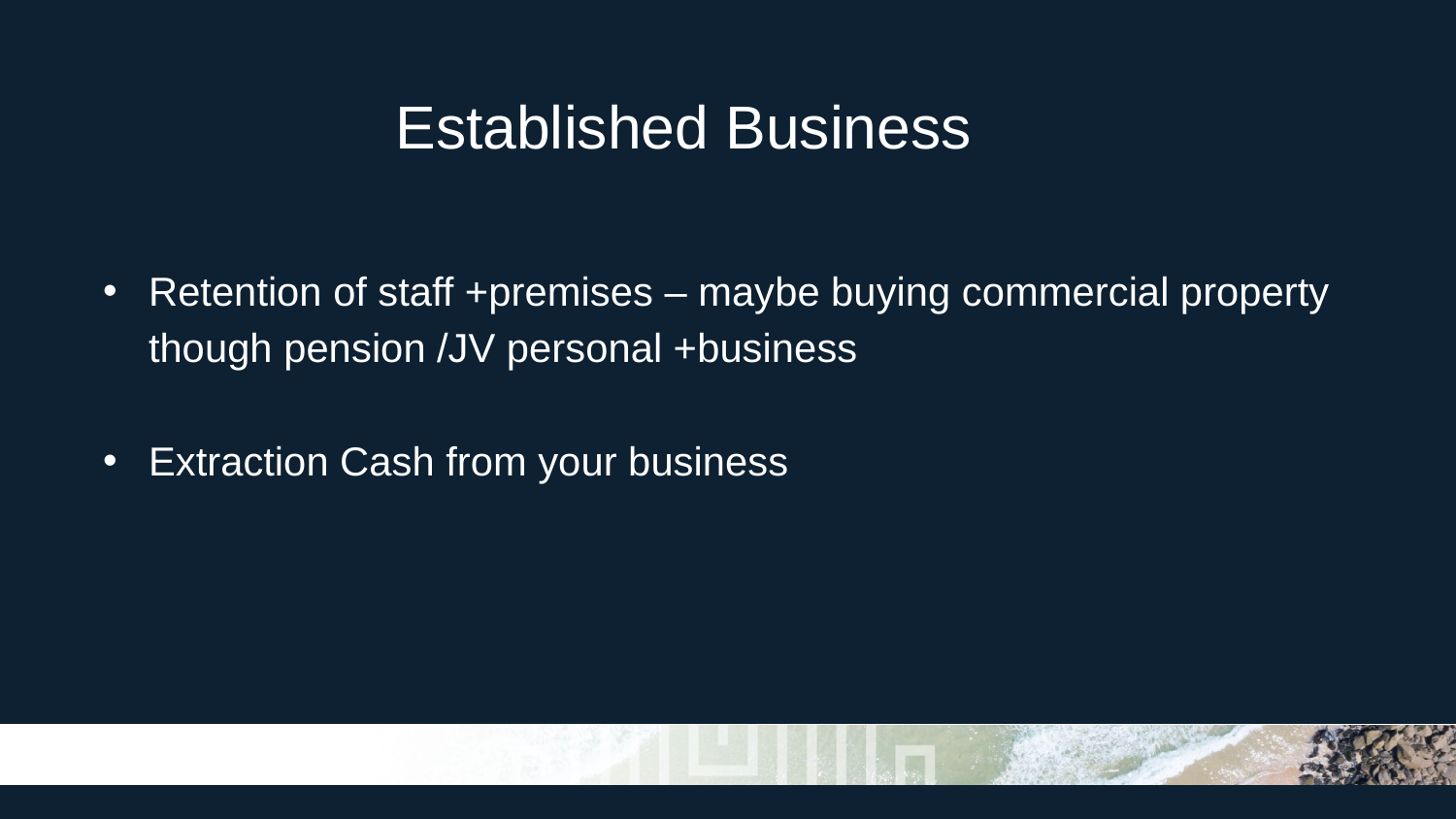

Established Business
Retention of staff +premises – maybe buying commercial property though pension /JV personal +business

Extraction Cash from your business